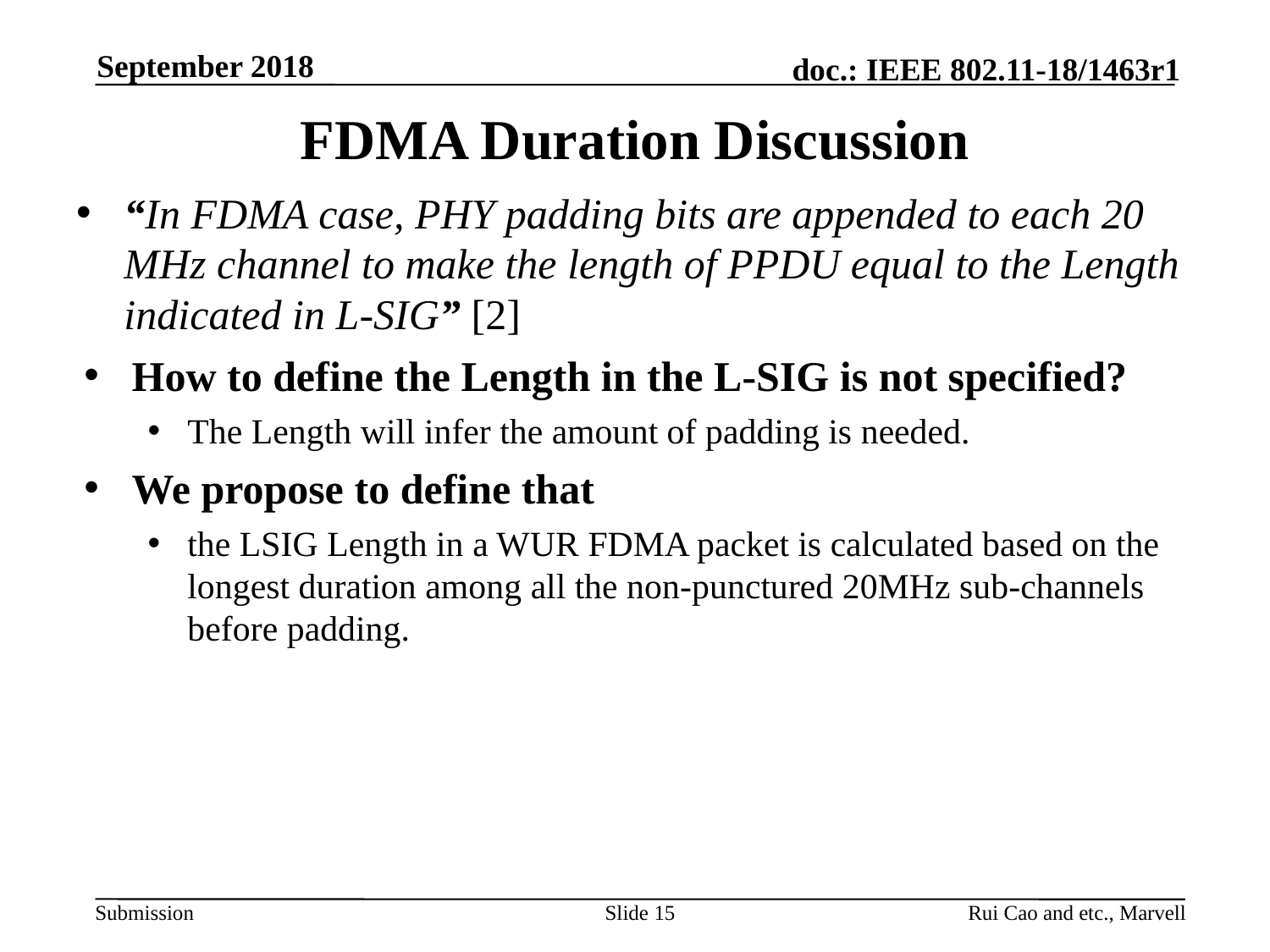

September 2018
# FDMA Duration Discussion
“In FDMA case, PHY padding bits are appended to each 20 MHz channel to make the length of PPDU equal to the Length indicated in L-SIG” [2]
How to define the Length in the L-SIG is not specified?
The Length will infer the amount of padding is needed.
We propose to define that
the LSIG Length in a WUR FDMA packet is calculated based on the longest duration among all the non-punctured 20MHz sub-channels before padding.

Slide 15
Rui Cao and etc., Marvell